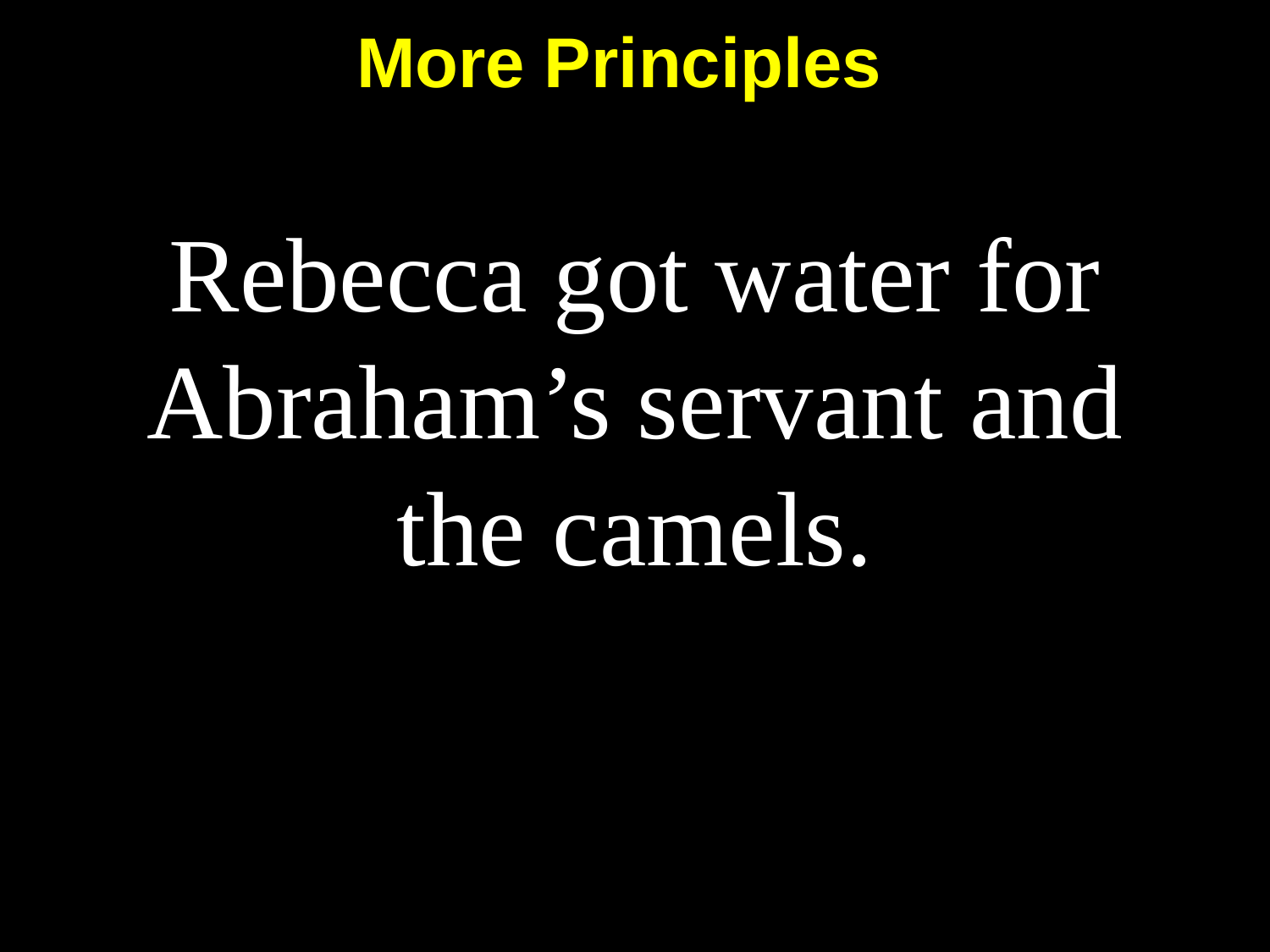

More Principles
# Rebecca got water for Abraham’s servant and the camels.